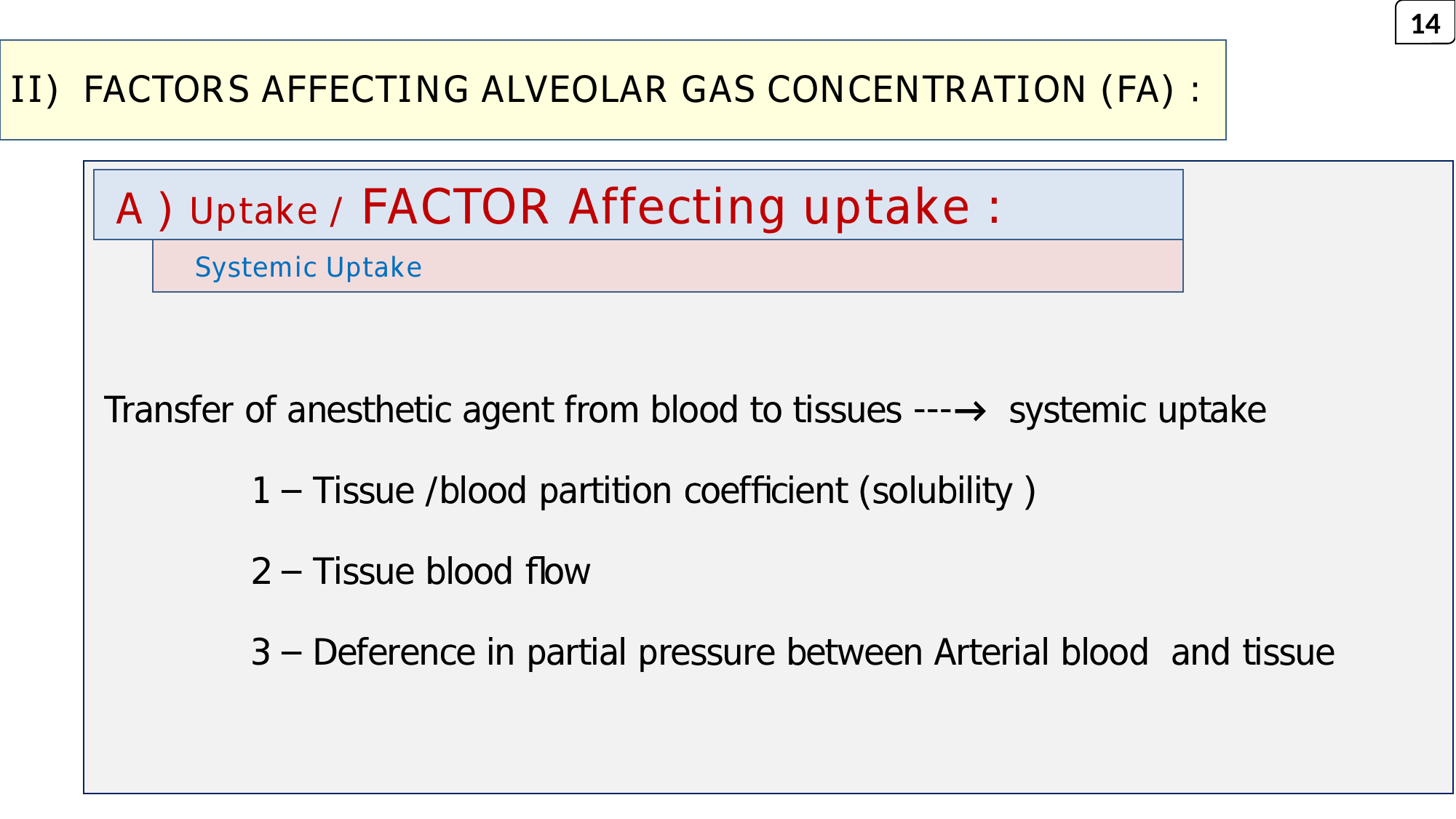

14

# II)  FACTORS AFFECTING ALVEOLAR GAS CONCENTRATION (FA) :

 A ) Uptake / FACTOR Affecting uptake :
    Systemic Uptake

Transfer of anesthetic agent from blood to tissues ---→  systemic uptake
             1 – Tissue /blood partition coefficient (solubility )
             2 – Tissue blood flow
             3 – Deference in partial pressure between Arterial blood  and tissue